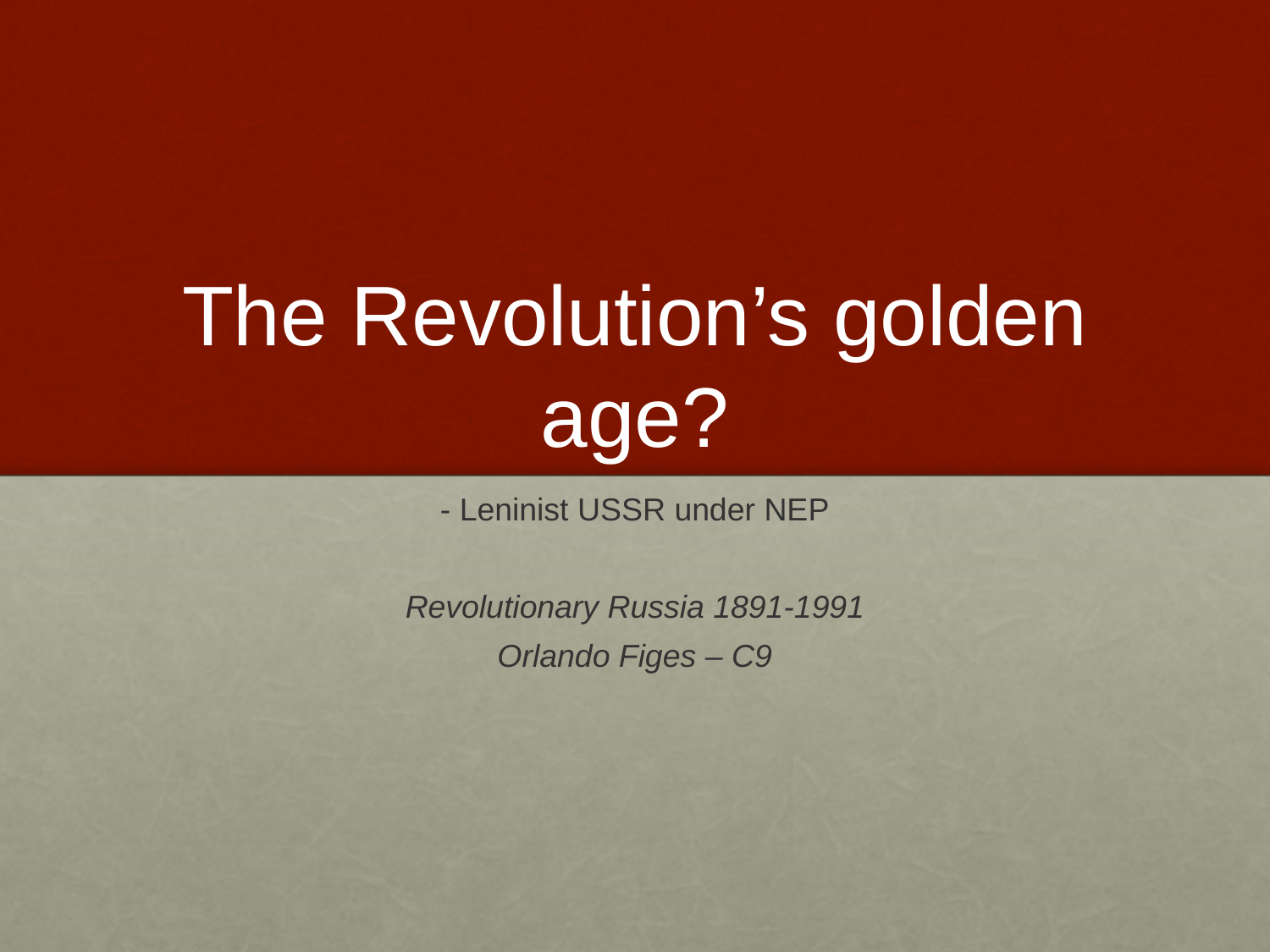

# The Revolution’s golden age?
- Leninist USSR under NEP

Revolutionary Russia 1891-1991
Orlando Figes – C9